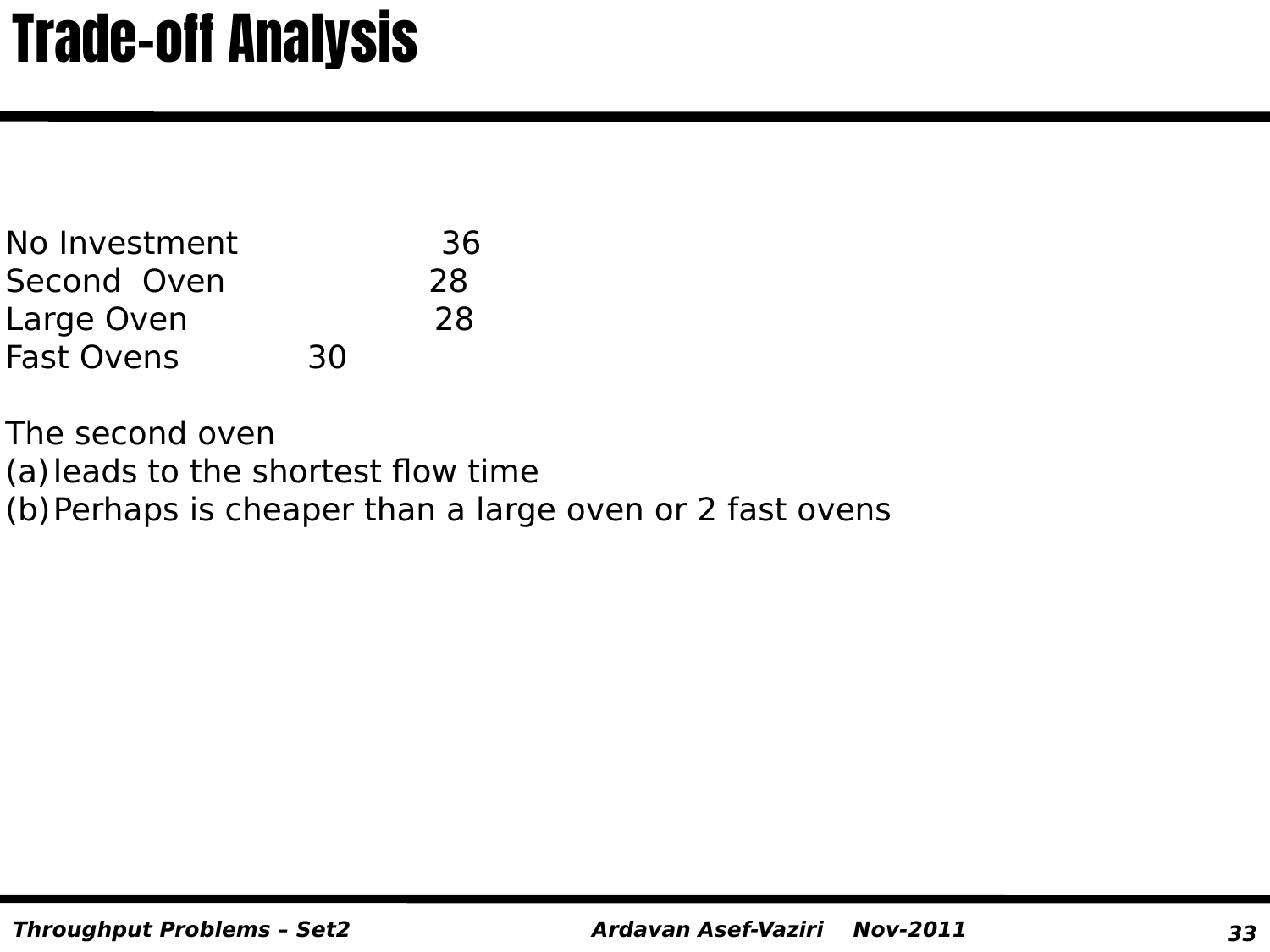

Trade-off Analysis
No Investment                    36
Second  Oven                    28
Large Oven		28
Fast Ovens		30

The second oven
leads to the shortest flow time
Perhaps is cheaper than a large oven or 2 fast ovens